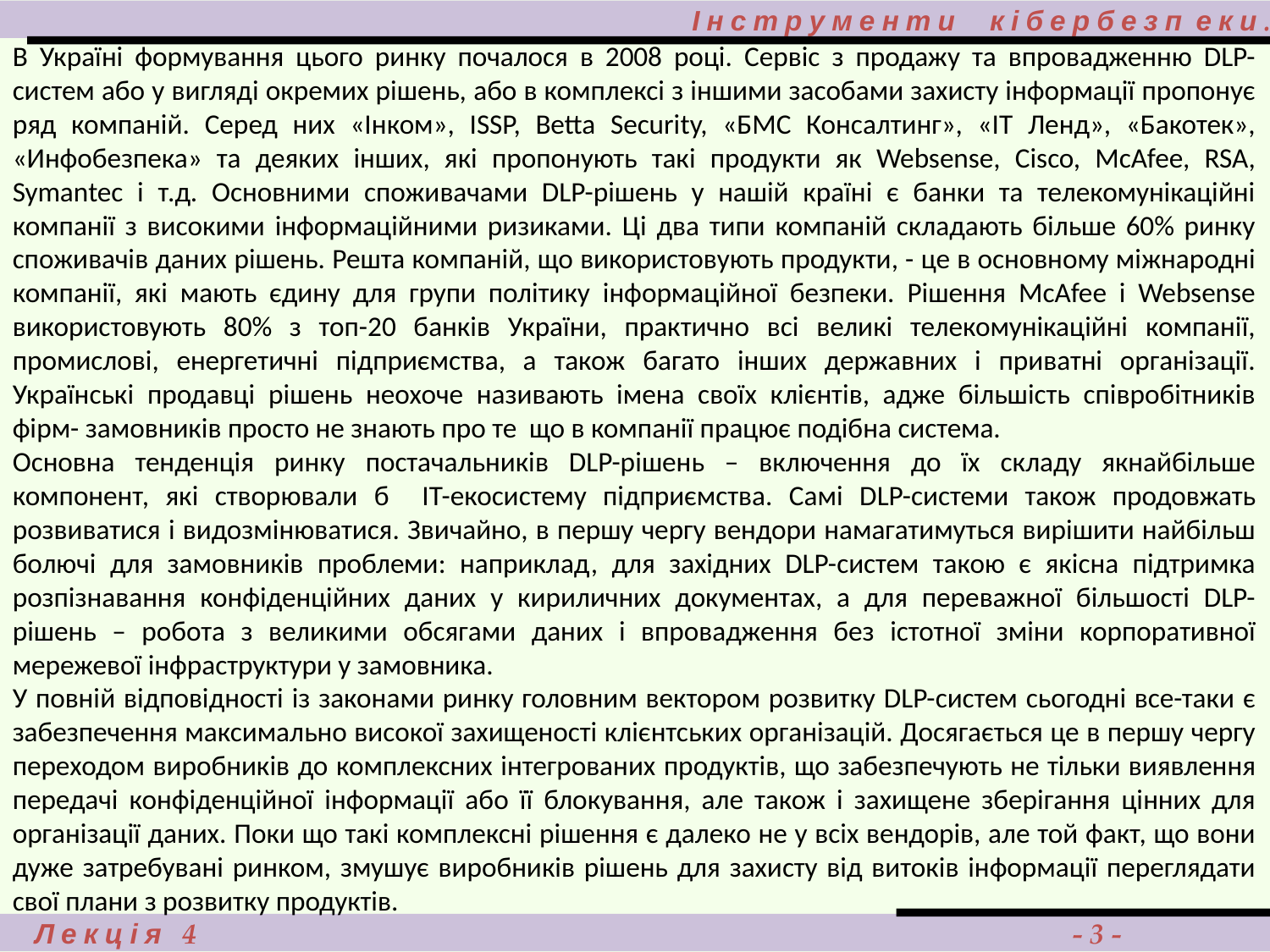

# І н с т р у м е н т и     к і б е р б е з п  е к и .
В Україні формування цього ринку почалося в 2008 році. Сервіс з продажу та впровадженню DLP-систем або у вигляді окремих рішень, або в комплексі з іншими засобами захисту інформації пропонує ряд компаній. Серед них «Інком», ISSP, Betta Security, «БМС Консалтинг», «ІТ Ленд», «Бакотек», «Инфобезпека» та деяких інших, які пропонують такі продукти як Websense, Cisco, McAfee, RSA, Symantec і т.д. Основними споживачами DLP-рішень у нашій країні є банки та телекомунікаційні компанії з високими інформаційними ризиками. Ці два типи компаній складають більше 60% ринку споживачів даних рішень. Решта компаній, що використовують продукти, - це в основному міжнародні компанії, які мають єдину для групи політику інформаційної безпеки. Рішення McAfee і Websense використовують 80% з топ-20 банків України, практично всі великі телекомунікаційні компанії, промислові, енергетичні підприємства, а також багато інших державних і приватні організації. Українські продавці рішень неохоче називають імена своїх клієнтів, адже більшість співробітників фірм- замовників просто не знають про те  що в компанії працює подібна система.
Основна тенденція ринку постачальників DLP-рішень – включення до їх складу якнайбільше компонент, які створювали б  ІТ-екосистему підприємства. Самі DLP-системи також продовжать розвиватися і видозмінюватися. Звичайно, в першу чергу вендори намагатимуться вирішити найбільш болючі для замовників проблеми: наприклад, для західних DLP-систем такою є якісна підтримка розпізнавання конфіденційних даних у кириличних документах, а для переважної більшості DLP-рішень – робота з великими обсягами даних і впровадження без істотної зміни корпоративної мережевої інфраструктури у замовника.
У повній відповідності із законами ринку головним вектором розвитку DLP-систем сьогодні все-таки є забезпечення максимально високої захищеності клієнтських організацій. Досягається це в першу чергу переходом виробників до комплексних інтегрованих продуктів, що забезпечують не тільки виявлення передачі конфіденційної інформації або її блокування, але також і захищене зберігання цінних для організації даних. Поки що такі комплексні рішення є далеко не у всіх вендорів, але той факт, що вони дуже затребувані ринком, змушує виробників рішень для захисту від витоків інформації переглядати свої плани з розвитку продуктів.

     Л е к ц і я   4							        - 3 -